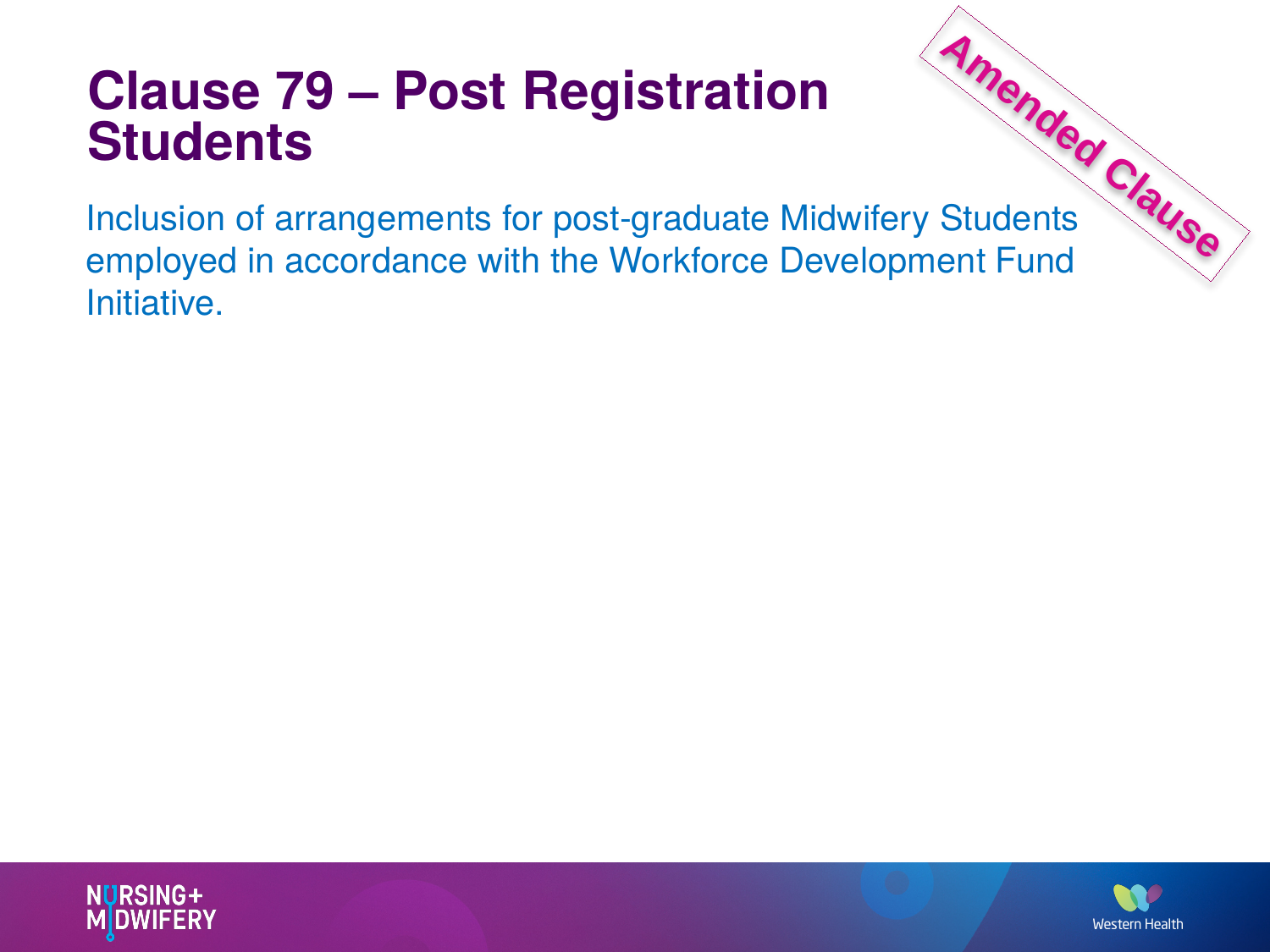

# Clause 79 – Post Registration          Students
Amended Clause
Inclusion of arrangements for post-graduate Midwifery Students employed in accordance with the Workforce Development Fund Initiative.